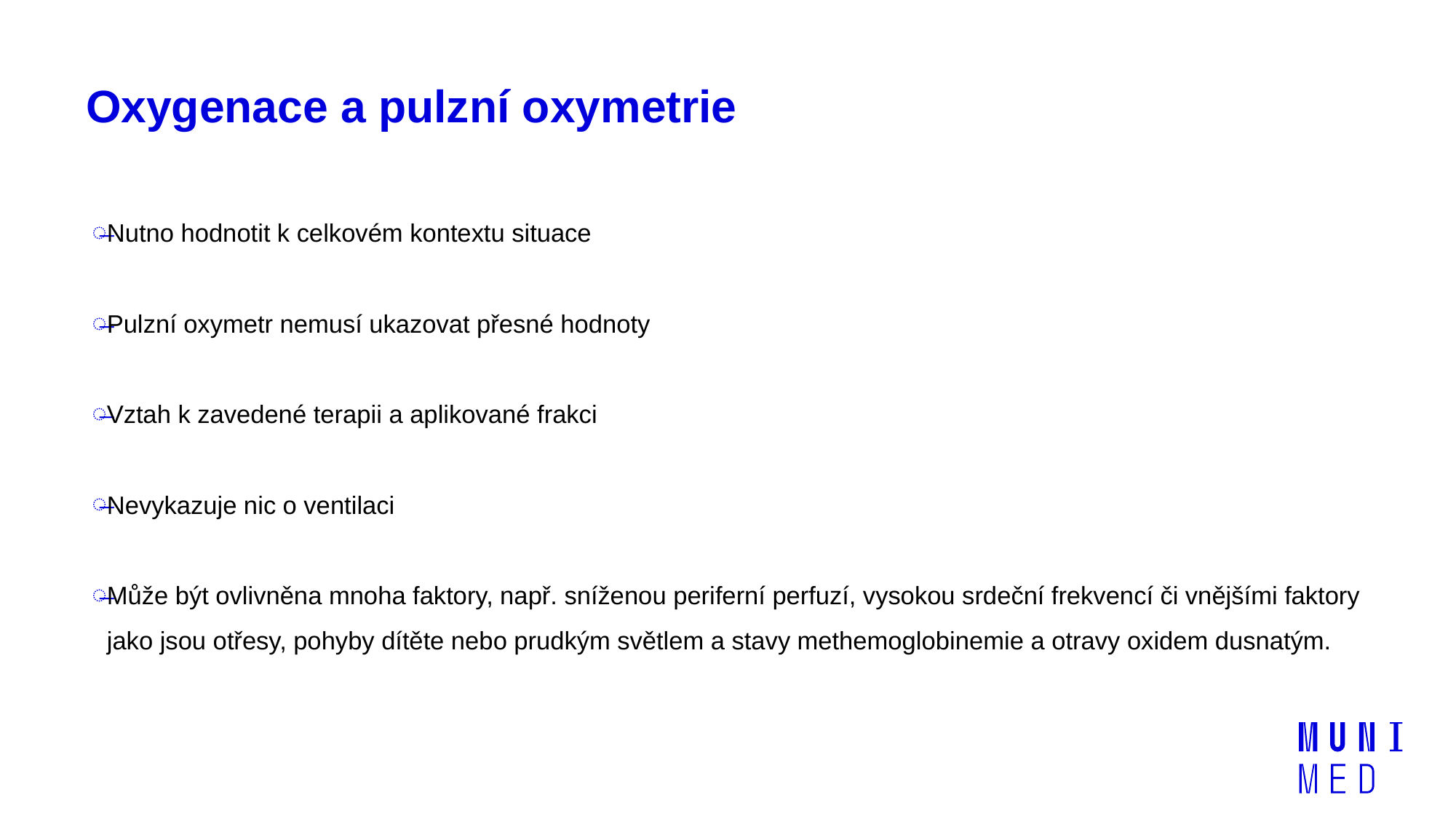

# Oxygenace a pulzní oxymetrie
Nutno hodnotit k celkovém kontextu situace

Pulzní oxymetr nemusí ukazovat přesné hodnoty

Vztah k zavedené terapii a aplikované frakci

Nevykazuje nic o ventilaci

Může být ovlivněna mnoha faktory, např. sníženou periferní perfuzí, vysokou srdeční frekvencí či vnějšími faktory jako jsou otřesy, pohyby dítěte nebo prudkým světlem a stavy methemoglobinemie a otravy oxidem dusnatým.